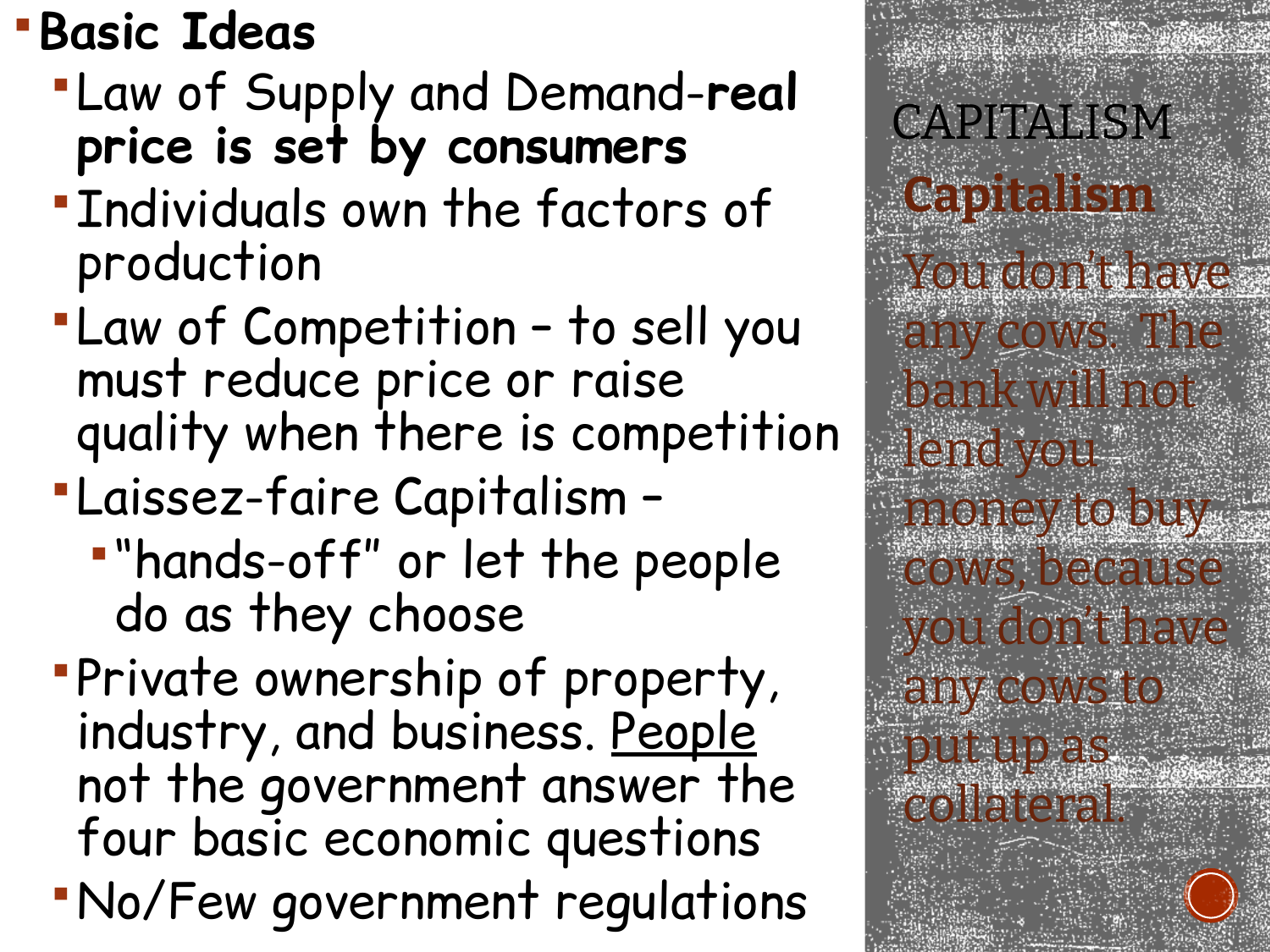

Basic Ideas
Law of Supply and Demand-real price is set by consumers
Individuals own the factors of production
Law of Competition – to sell you must reduce price or raise quality when there is competition
Laissez-faire Capitalism –
“hands-off” or let the people do as they choose
Private ownership of property, industry, and business. People not the government answer the four basic economic questions
No/Few government regulations

# Capitalism
Capitalism
You don’t have any cows.  The bank will not lend you money to buy cows, because you don’t have any cows to put up as collateral.